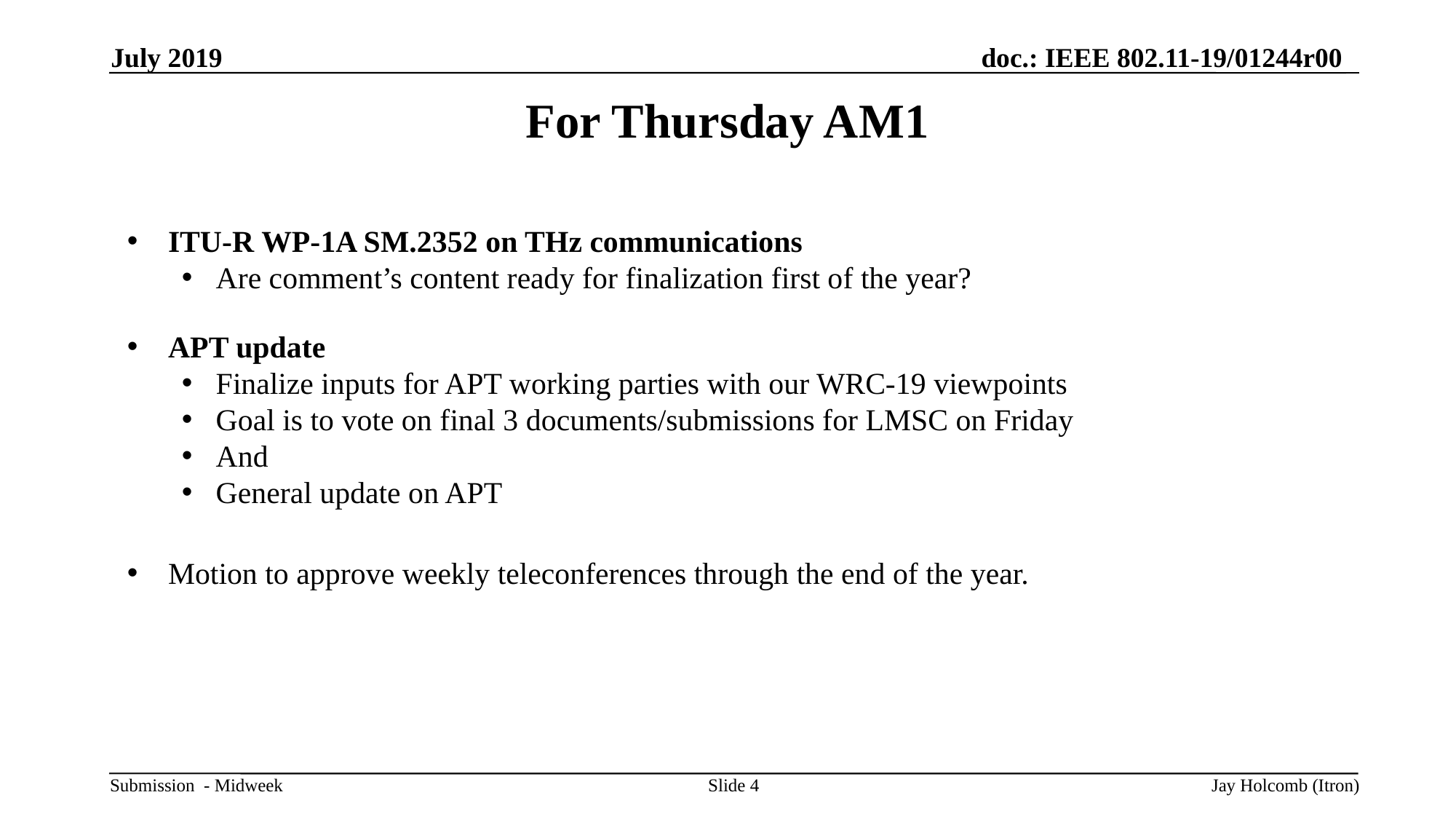

July 2019
# For Thursday AM1

ITU-R WP-1A SM.2352 on THz communications
Are comment’s content ready for finalization first of the year?

APT update
Finalize inputs for APT working parties with our WRC-19 viewpoints
Goal is to vote on final 3 documents/submissions for LMSC on Friday
And
General update on APT

Motion to approve weekly teleconferences through the end of the year.

Slide 4
Jay Holcomb (Itron)